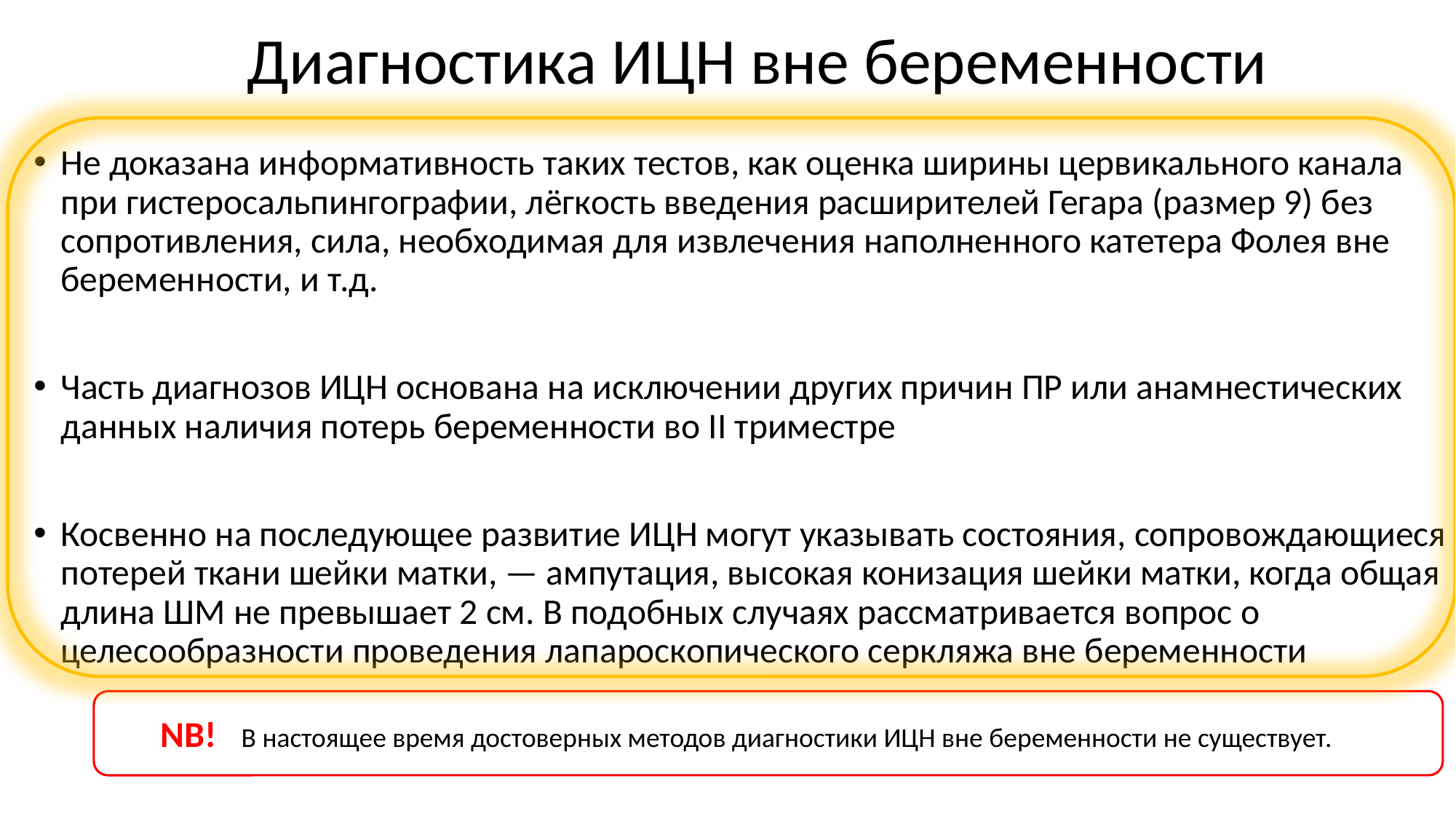

# Диагностика ИЦН вне беременности

Не доказана информативность таких тестов, как оценка ширины цервикального канала при гистеросальпингографии, лёгкость введения расширителей Гегара (размер 9) без сопротивления, сила, необходимая для извлечения наполненного катетера Фолея вне беременности, и т.д.

Часть диагнозов ИЦН основана на исключении других причин ПР или анамнестических данных наличия потерь беременности во II триместре

Косвенно на последующее развитие ИЦН могут указывать состояния, сопровождающиеся потерей ткани шейки матки, — ампутация, высокая конизация шейки матки, когда общая длина ШМ не превышает 2 см. В подобных случаях рассматривается вопрос о целесообразности проведения лапароскопического серкляжа вне беременности

NB!   В настоящее время достоверных методов диагностики ИЦН вне беременности не существует.